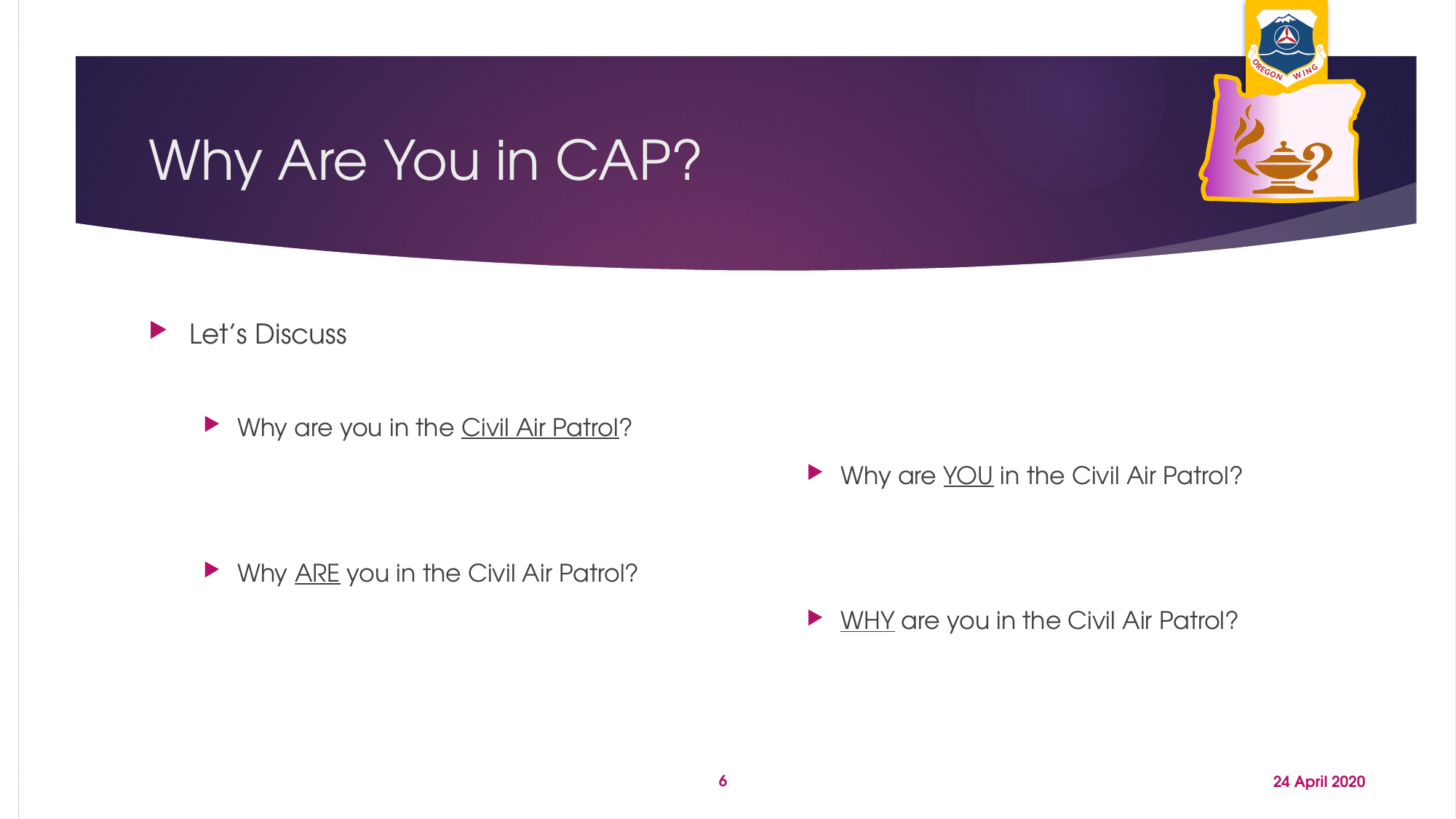

# Why Are You in CAP?
Let’s Discuss

Why are you in the Civil Air Patrol?

Why ARE you in the Civil Air Patrol?

Why are YOU in the Civil Air Patrol?

WHY are you in the Civil Air Patrol?